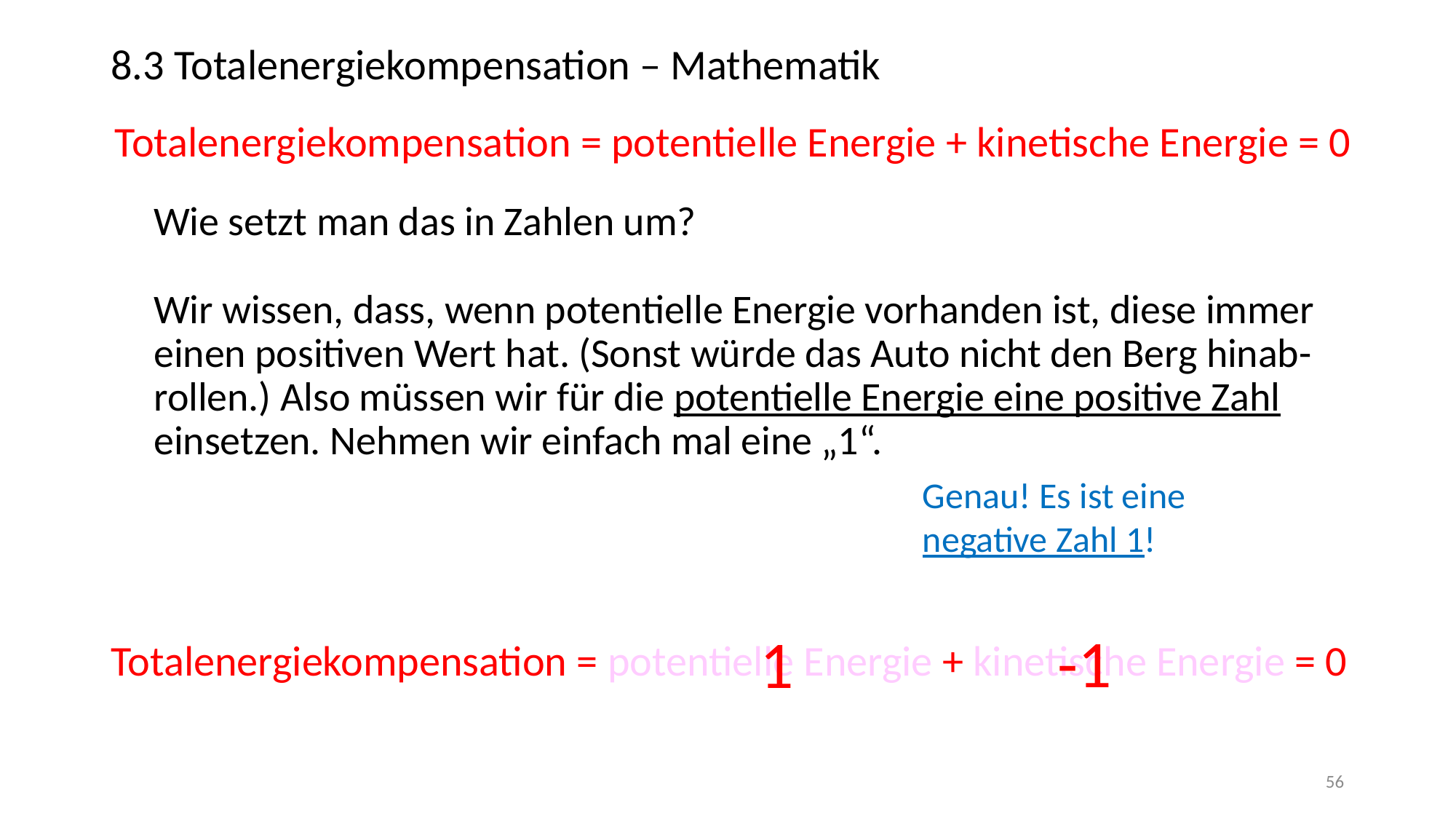

# 8.3 Totalenergiekompensation – Mathematik
Totalenergiekompensation = potentielle Energie + kinetische Energie = 0
Wie setzt man das in Zahlen um?

Wir wissen, dass, wenn potentielle Energie vorhanden ist, diese immer einen positiven Wert hat. (Sonst würde das Auto nicht den Berg hinab-rollen.) Also müssen wir für die potentielle Energie eine positive Zahl einsetzen. Nehmen wir einfach mal eine „1“.
Genau! Es ist eine
negative Zahl 1!
Totalenergiekompensation = potentielle Energie + kinetische Energie = 0
-1
1
56